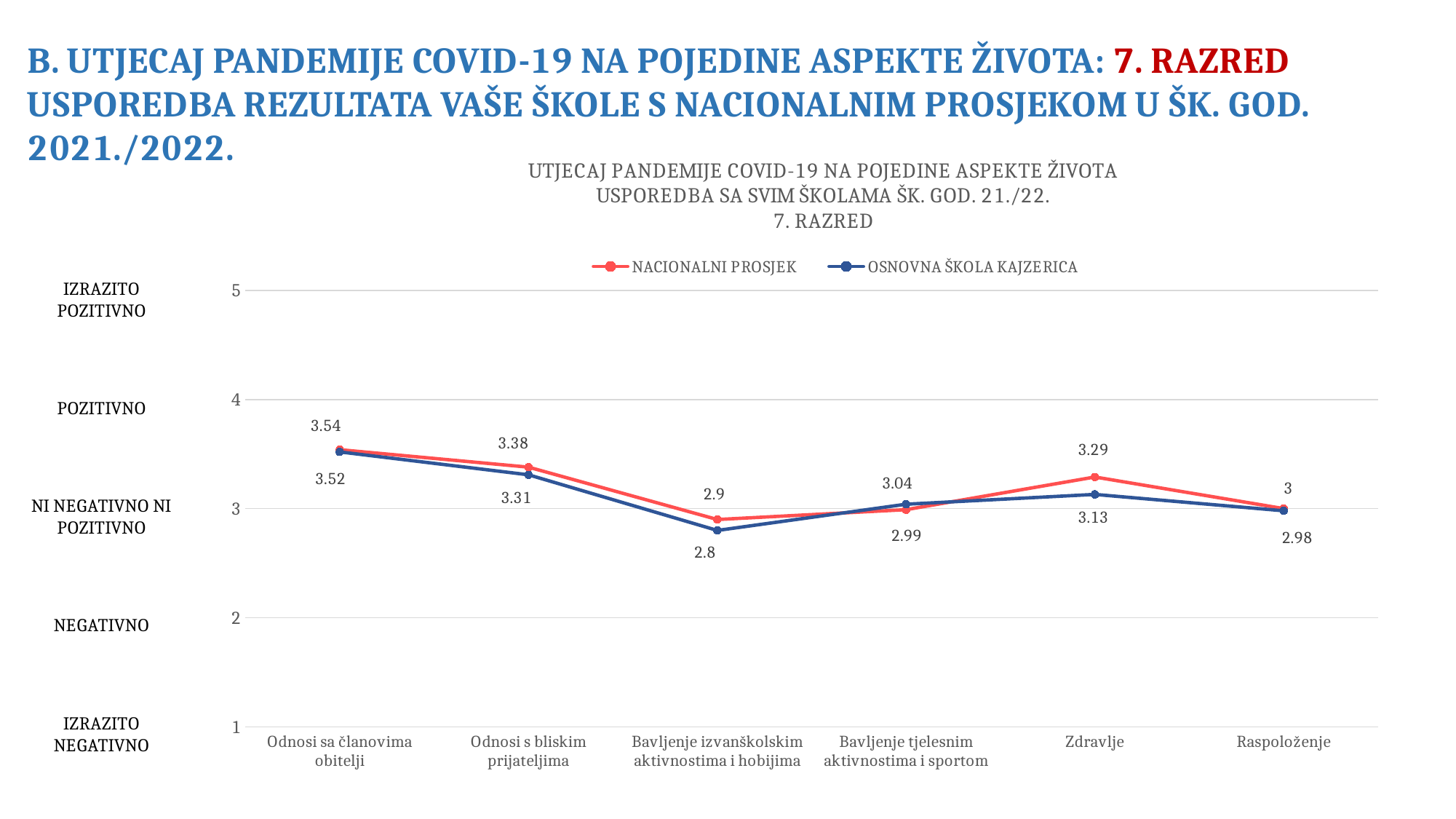

B. UTJECAJ PANDEMIJE COVID-19 NA POJEDINE ASPEKTE ŽIVOTA: 7. RAZRED USPOREDBA REZULTATA VAŠE ŠKOLE S NACIONALNIM PROSJEKOM U ŠK. GOD. 2021./2022.

### Chart: UTJECAJ PANDEMIJE COVID-19 NA POJEDINE ASPEKTE ŽIVOTA
USPOREDBA SA SVIM ŠKOLAMA ŠK. GOD. 21./22.
7. RAZRED

| Category | NACIONALNI PROSJEK | OSNOVNA ŠKOLA KAJZERICA |
|---|---|---|
| Odnosi sa članovima obitelji | 3.54 | 3.52 |
| Odnosi s bliskim prijateljima | 3.38 | 3.31 |
| Bavljenje izvanškolskim aktivnostima i hobijima | 2.9 | 2.8 |
| Bavljenje tjelesnim aktivnostima i sportom | 2.99 | 3.04 |
| Zdravlje | 3.29 | 3.13 |
| Raspoloženje | 3.0 | 2.98 |
IZRAZITO POZITIVNO
POZITIVNO
NI NEGATIVNO NI POZITIVNO
NEGATIVNO
IZRAZITO NEGATIVNO